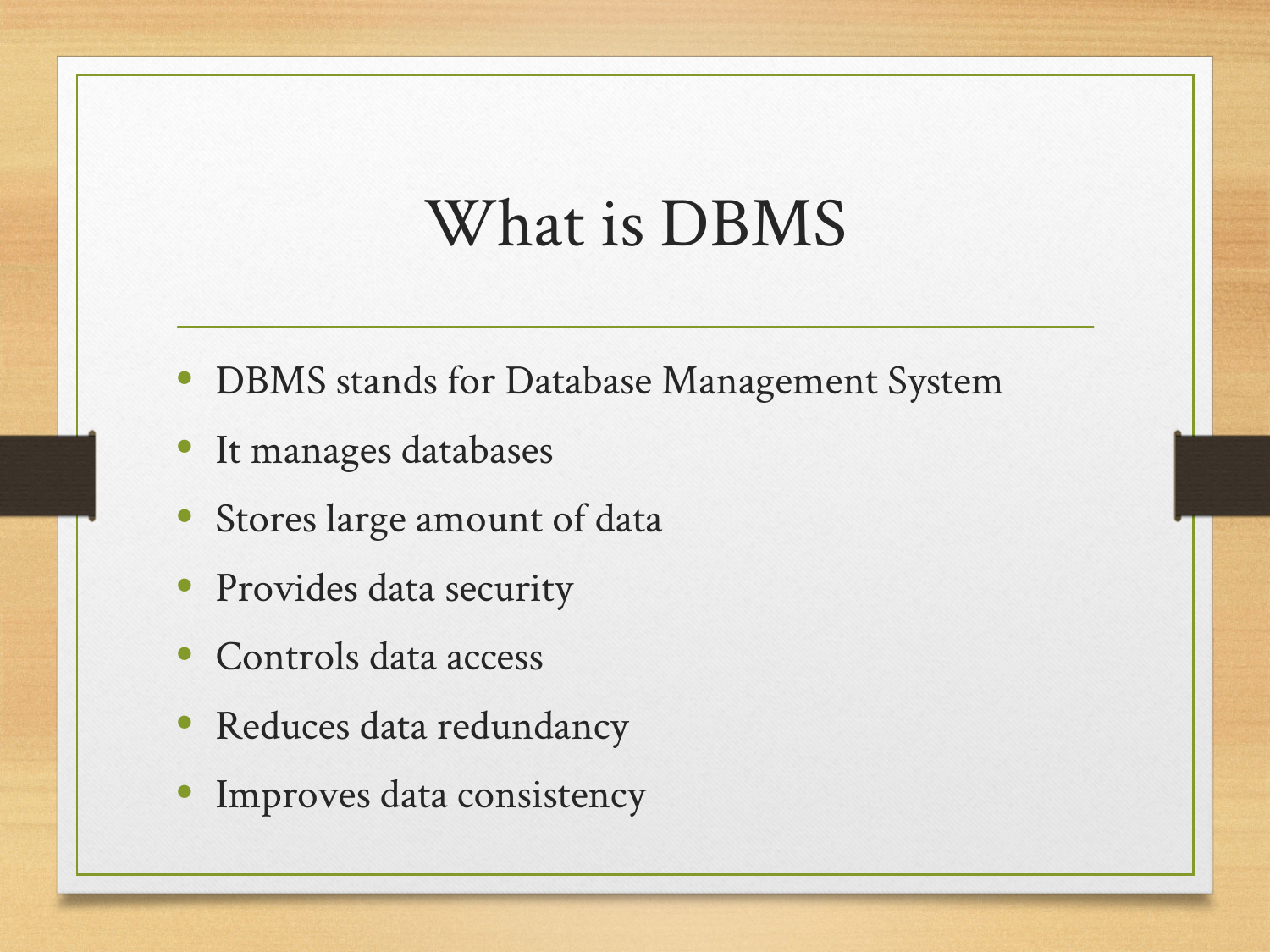

# What is DBMS
DBMS stands for Database Management System
It manages databases
Stores large amount of data
Provides data security
Controls data access
Reduces data redundancy
Improves data consistency